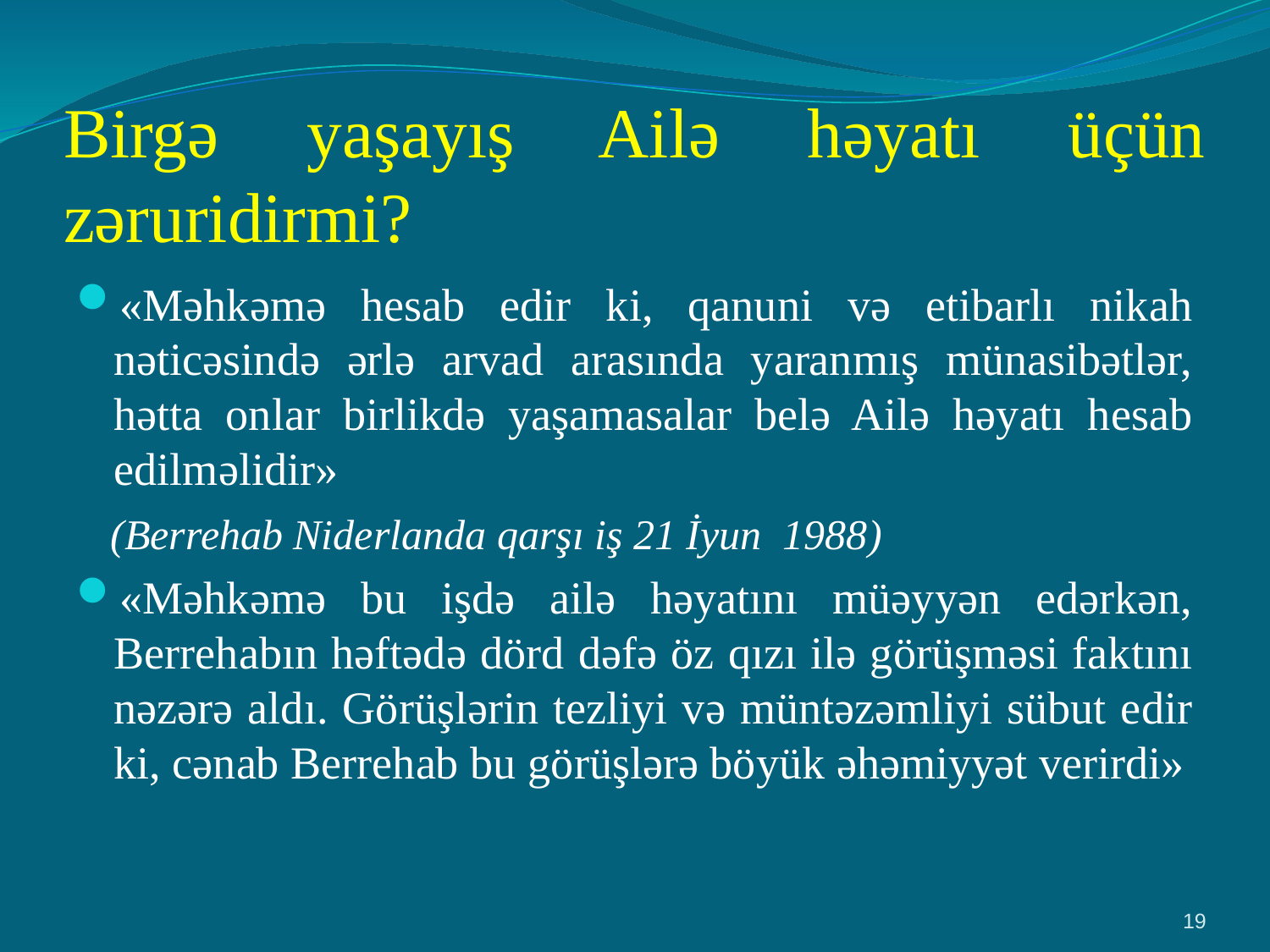

# Birgə yaşayış Ailə həyatı üçün zəruridirmi?
«Məhkəmə hesab edir ki, qanuni və etibarlı nikah nəticəsində ərlə arvad arasında yaranmış münasibətlər, hətta onlar birlikdə yaşamasalar belə Ailə həyatı hesab edilməlidir»
   (Berrehab Niderlanda qarşı iş 21 İyun  1988)
«Məhkəmə bu işdə ailə həyatını müəyyən edərkən, Berrehabın həftədə dörd dəfə öz qızı ilə görüşməsi faktını nəzərə aldı. Görüşlərin tezliyi və müntəzəmliyi sübut edir ki, cənab Berrehab bu görüşlərə böyük əhəmiyyət verirdi»

19